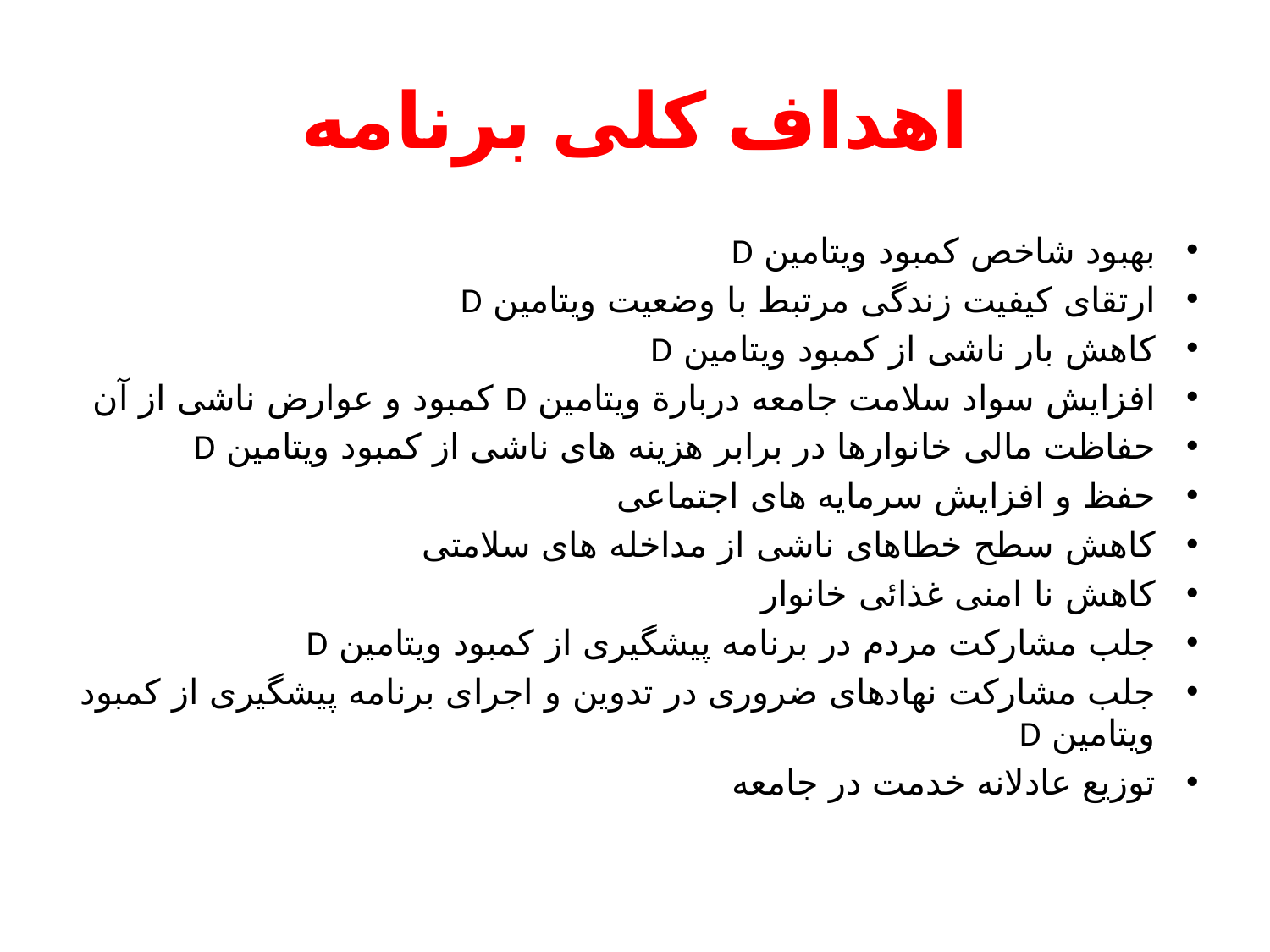

# اهداف کلی برنامه
بهبود شاخص کمبود ویتامین D
ارتقای کیفیت زندگی مرتبط با وضعیت ویتامین D
کاهش بار ناشی از کمبود ویتامین D
افزایش سواد سلامت جامعه دربارة ویتامین D کمبود و عوارض ناشی از آن
حفاظت مالی خانوارها در برابر هزینه های ناشی از کمبود ویتامین D
حفظ و افزایش سرمایه های اجتماعی
کاهش سطح خطاهای ناشی از مداخله های سلامتی
کاهش نا امنی غذائی خانوار
جلب مشارکت مردم در برنامه پیشگیری از کمبود ویتامین D
جلب مشارکت نهادهای ضروری در تدوین و اجرای برنامه پیشگیری از کمبود ویتامین D
توزیع عادلانه خدمت در جامعه